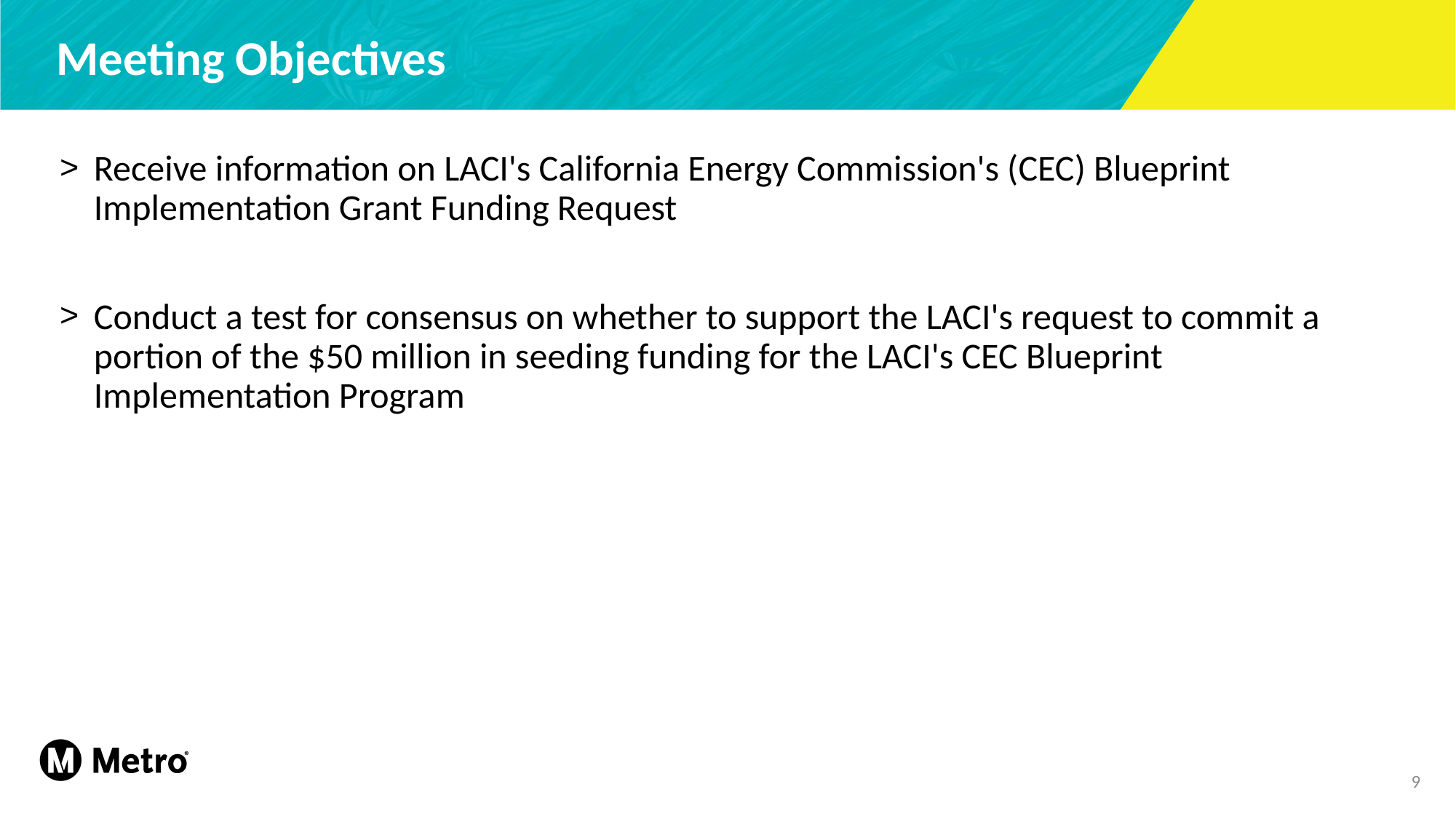

# Meeting Objectives
Receive information on LACI's California Energy Commission's (CEC) Blueprint Implementation Grant Funding Request

Conduct a test for consensus on whether to support the LACI's request to commit a portion of the $50 million in seeding funding for the LACI's CEC Blueprint Implementation Program

9